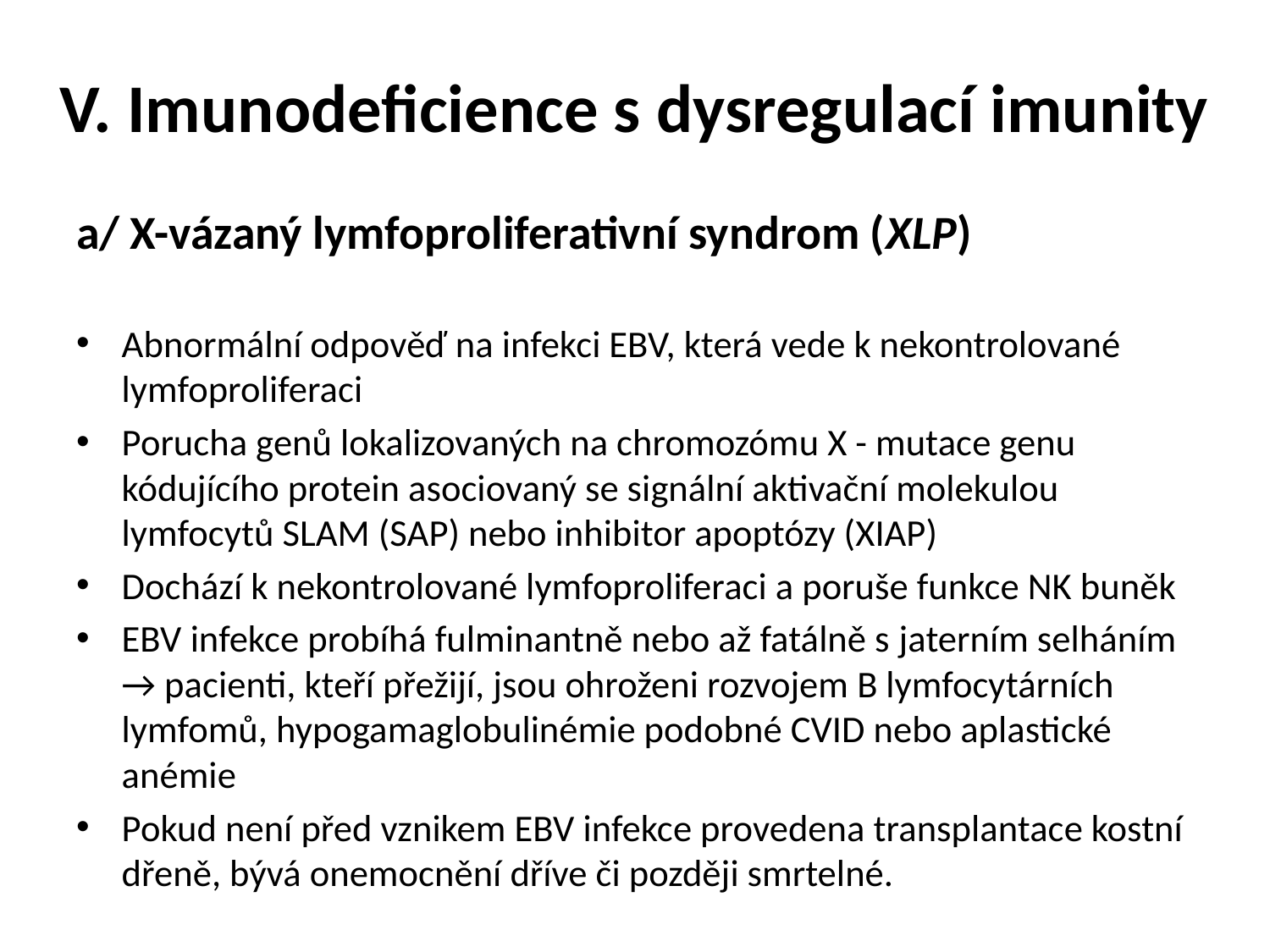

# V. Imunodeficience s dysregulací imunity
a/ X-vázaný lymfoproliferativní syndrom (XLP)

Abnormální odpověď na infekci EBV, která vede k nekontrolované lymfoproliferaci
Porucha genů lokalizovaných na chromozómu X - mutace genu kódujícího protein asociovaný se signální aktivační molekulou lymfocytů SLAM (SAP) nebo inhibitor apoptózy (XIAP)
Dochází k nekontrolované lymfoproliferaci a poruše funkce NK buněk
EBV infekce probíhá fulminantně nebo až fatálně s jaterním selháním → pacienti, kteří přežijí, jsou ohroženi rozvojem B lymfocytárních lymfomů, hypogamaglobulinémie podobné CVID nebo aplastické anémie
Pokud není před vznikem EBV infekce provedena transplantace kostní dřeně, bývá onemocnění dříve či později smrtelné.